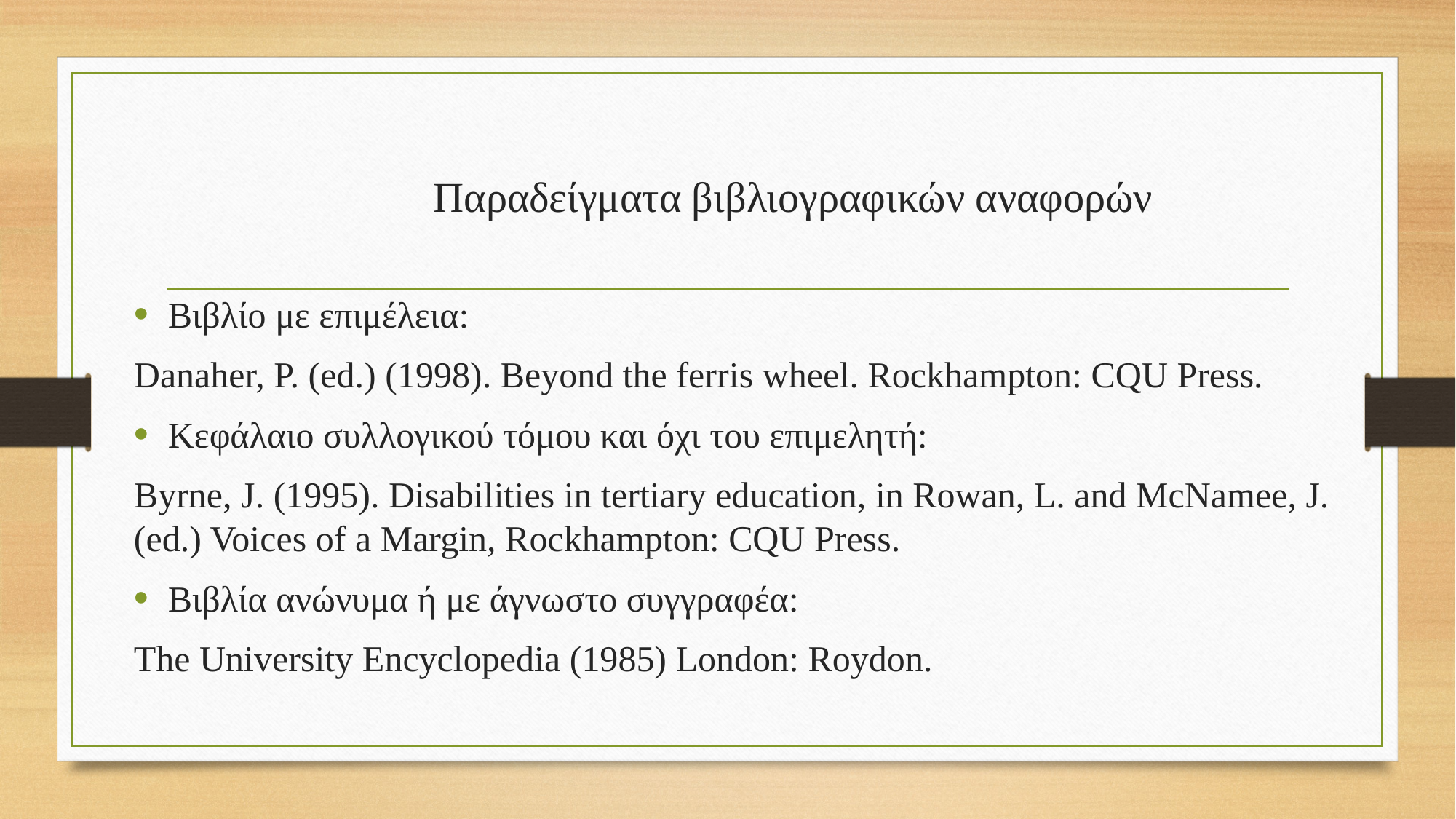

# Παραδείγματα βιβλιογραφικών αναφορών
Βιβλίο με επιμέλεια:
Danaher, P. (ed.) (1998). Beyond the ferris wheel. Rockhampton: CQU Press.
Kεφάλαιο συλλογικού τόμου και όχι του επιμελητή:
Βyrne, J. (1995). Disabilities in tertiary education, in Rowan, L. and McNamee, J. (ed.) Voices of a Margin, Rockhampton: CQU Press.
Βιβλία ανώνυμα ή με άγνωστο συγγραφέα:
The University Encyclopedia (1985) London: Roydon.